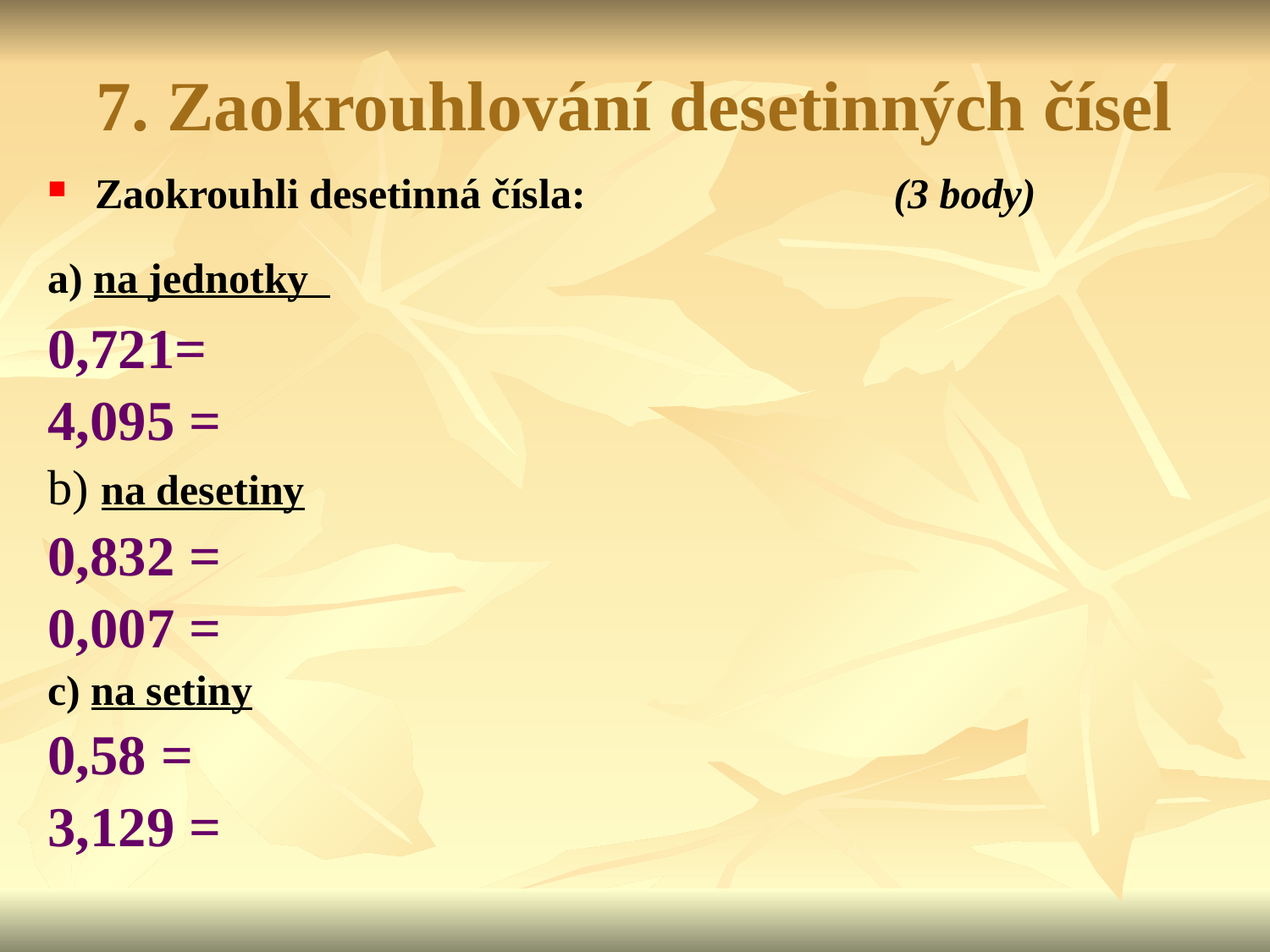

# 7. Zaokrouhlování desetinných čísel
Zaokrouhli desetinná čísla:                             (3 body)
a) na jednotky
0,721=
4,095 =
b) na desetiny
0,832 =
0,007 =
c) na setiny
0,58 =
3,129 =